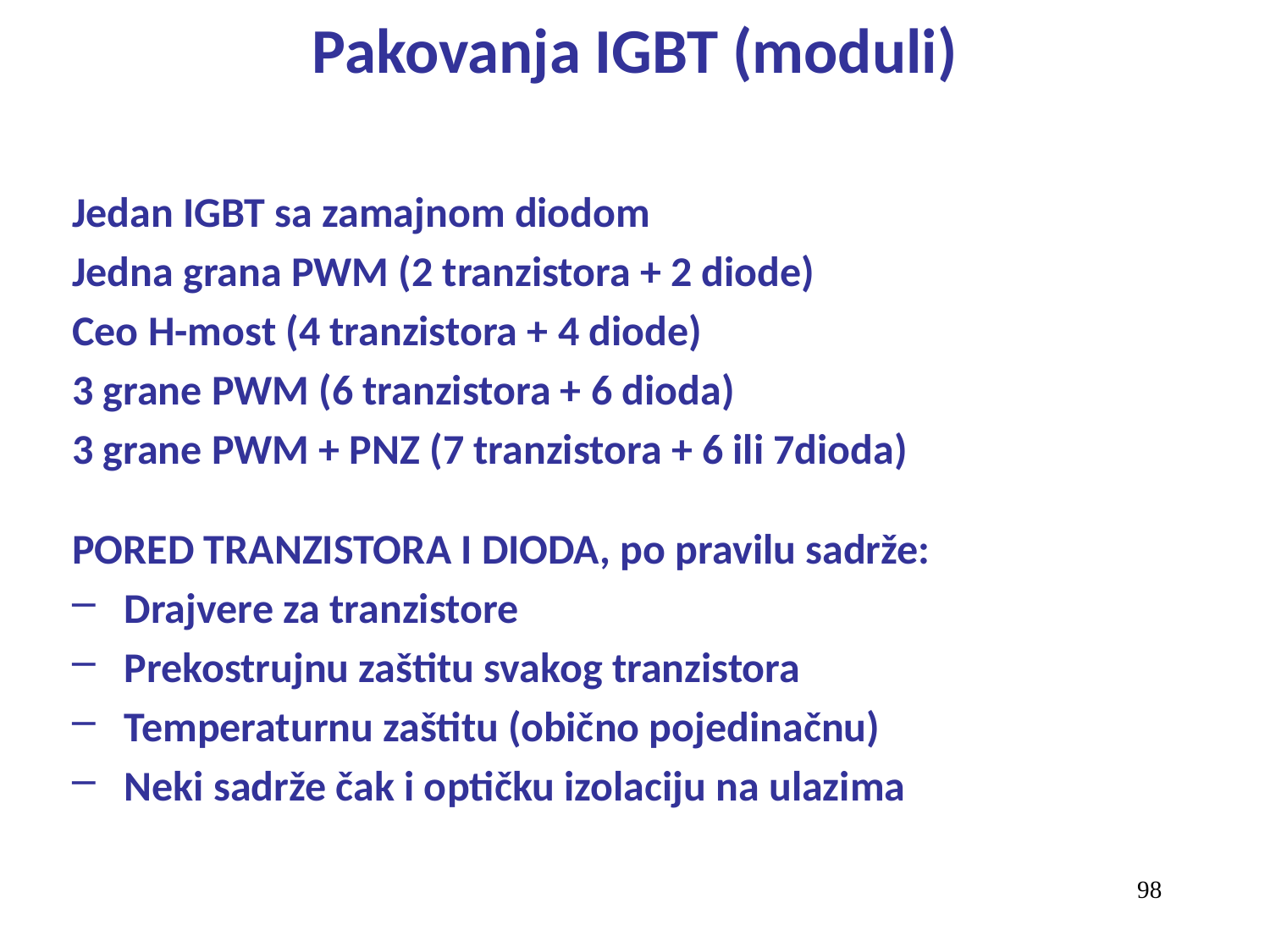

Pakovanja IGBT (moduli)

Jedan IGBT sa zamajnom diodom
Jedna grana PWM (2 tranzistora + 2 diode)
Ceo H-most (4 tranzistora + 4 diode)
3 grane PWM (6 tranzistora + 6 dioda)
3 grane PWM + PNZ (7 tranzistora + 6 ili 7dioda)

PORED TRANZISTORA I DIODA, po pravilu sadrže:
   Drajvere za tranzistore
   Prekostrujnu zaštitu svakog tranzistora
   Temperaturnu zaštitu (obično pojedinačnu)
   Neki sadrže čak i optičku izolaciju na ulazima

98